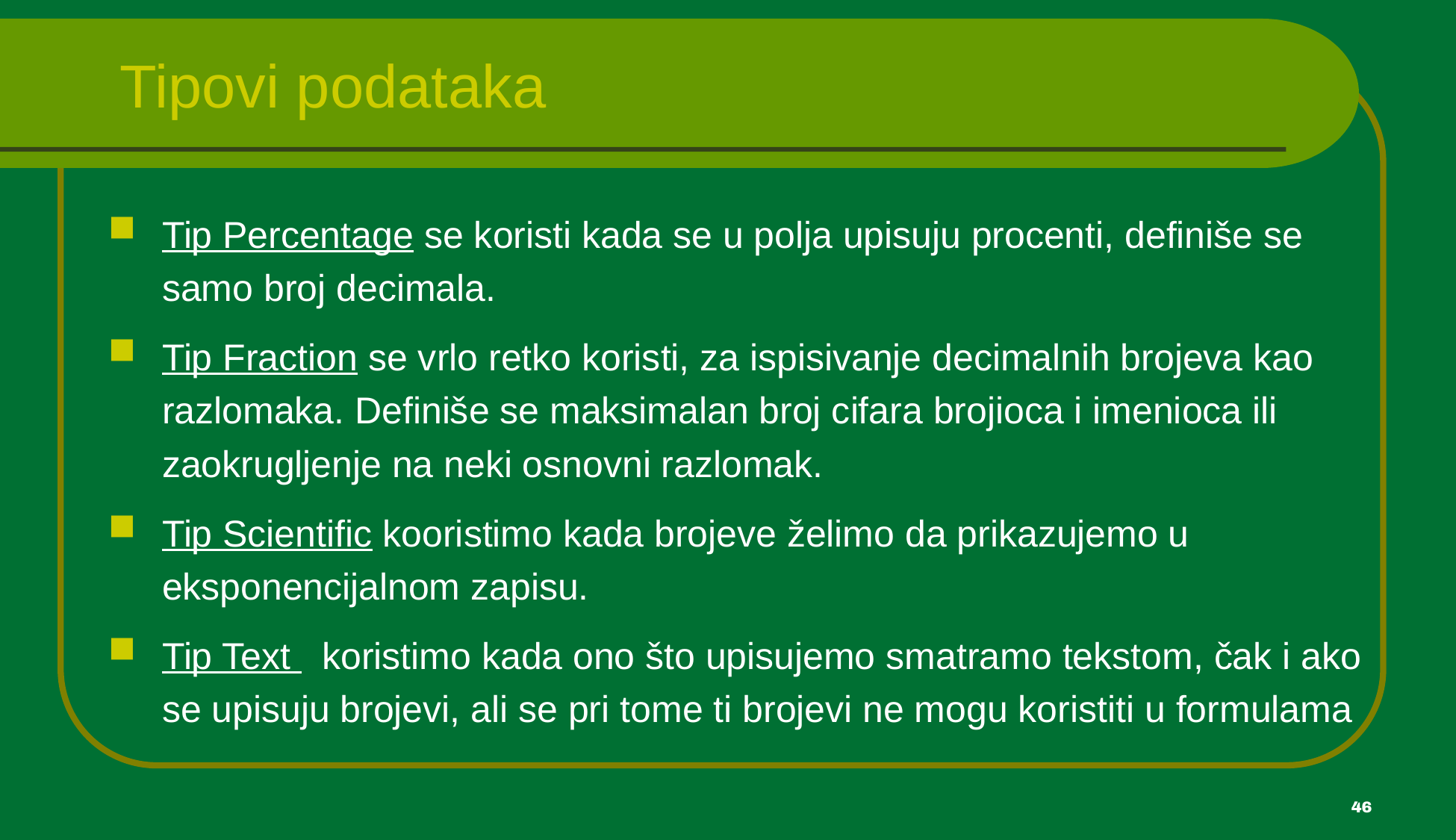

# Tipovi podataka
Tip Percentage se koristi kada se u polja upisuju procenti, definiše se samo broj decimala.
Tip Fraction se vrlo retko koristi, za ispisivanje decimalnih brojeva kao razlomaka. Definiše se maksimalan broj cifara brojioca i imenioca ili zaokrugljenje na neki osnovni razlomak.
Tip Scientific kooristimo kada brojeve želimo da prikazujemo u eksponencijalnom zapisu.
Tip Text   koristimo kada ono što upisujemo smatramo tekstom, čak i ako se upisuju brojevi, ali se pri tome ti brojevi ne mogu koristiti u formulama

46